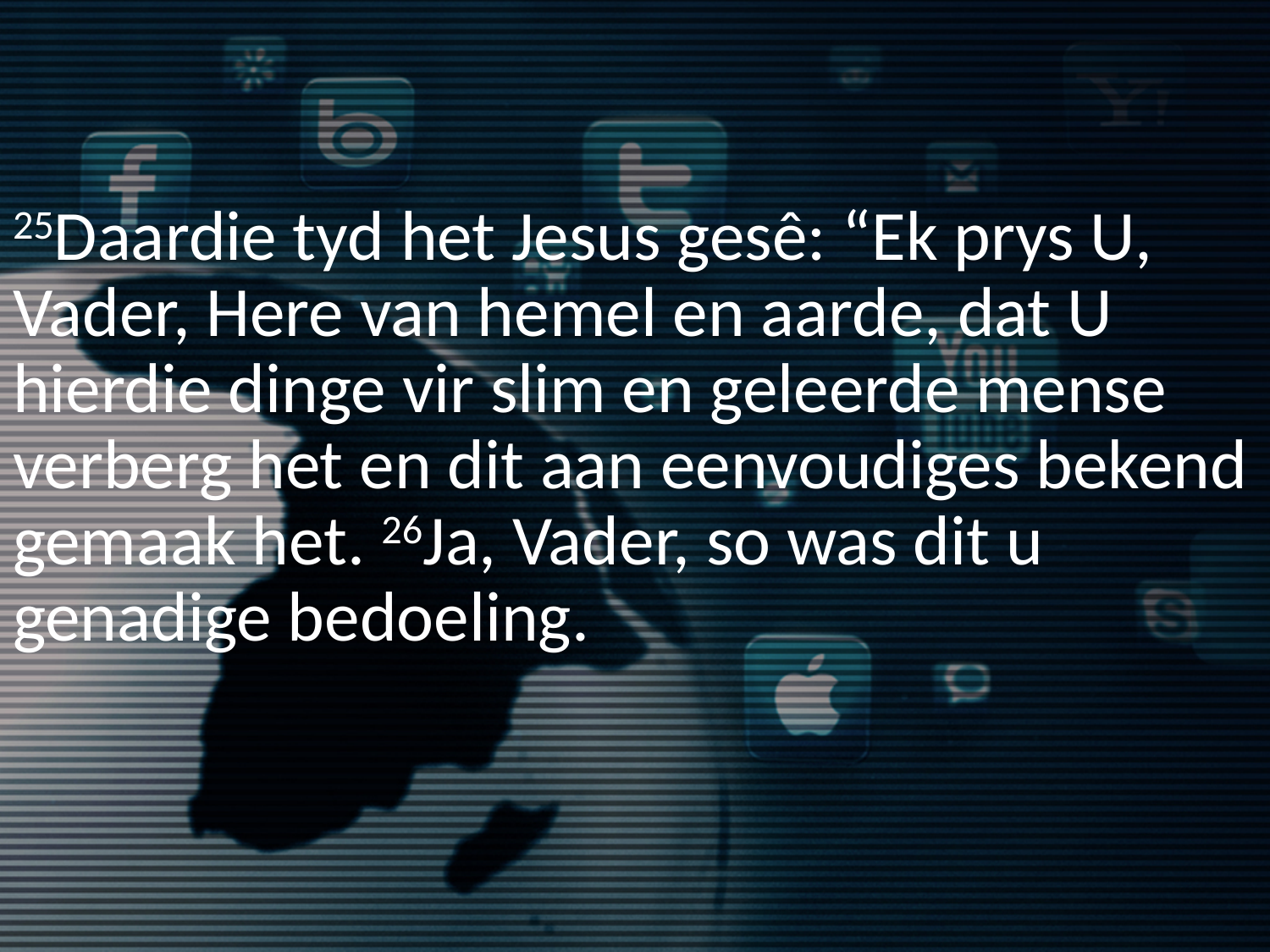

# 25﻿Daardie tyd het Jesus gesê: “Ek prys U, Vader, Here van hemel en aarde, dat U hierdie dinge vir slim en geleerde mense verberg het en dit aan eenvoudiges bekend gemaak het. 26﻿Ja, Vader, so was dit u genadige bedoeling.